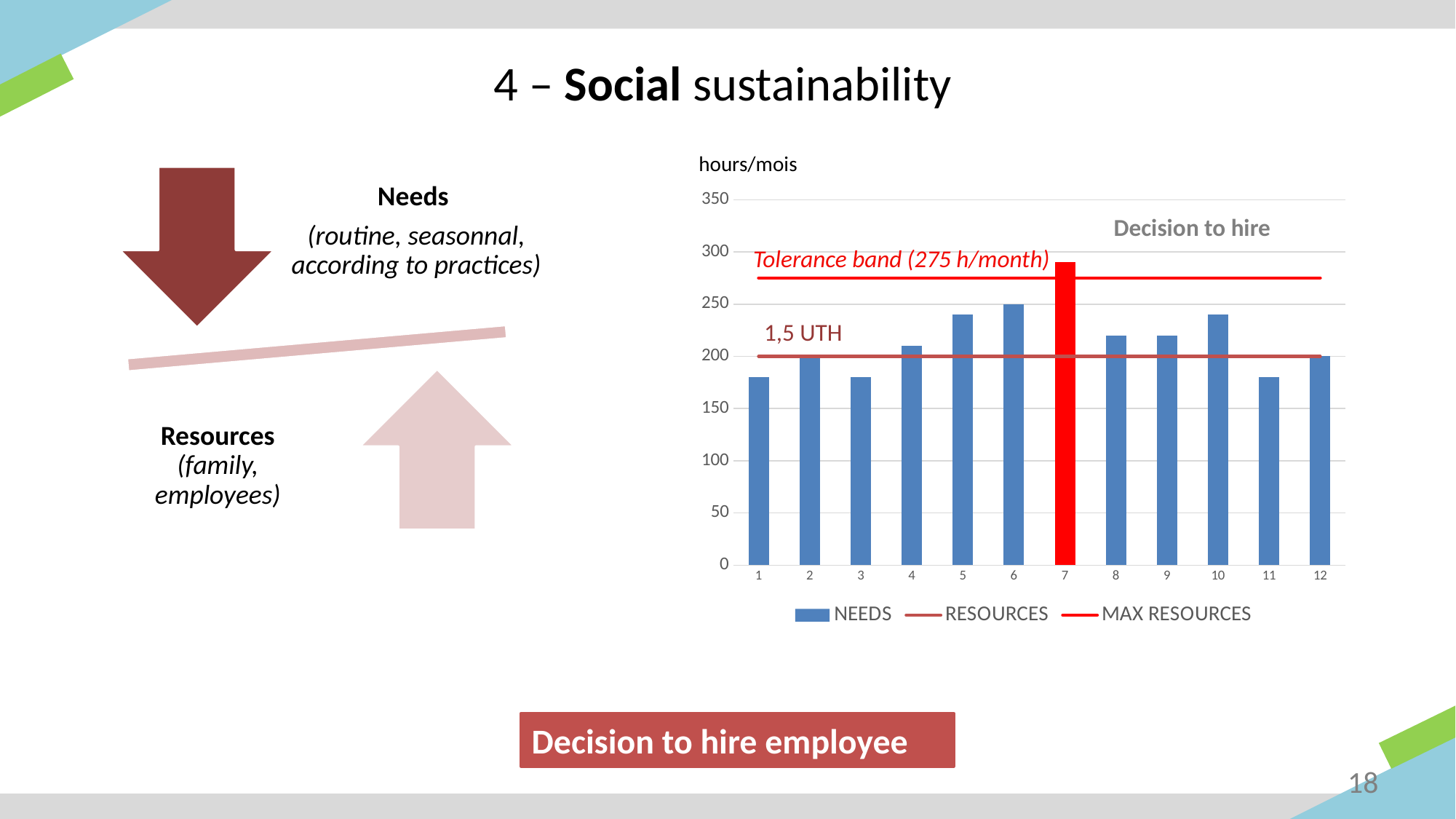

# 4 – Social sustainability
hours/mois
Needs
(routine, seasonnal, according to practices)
Resources (family, employees)

### Chart

| Category | NEEDS | RESOURCES | MAX RESOURCES |
|---|---|---|---|
Decision to hire
Tolerance band (275 h/month)
1,5 UTH
Decision to hire employee
18